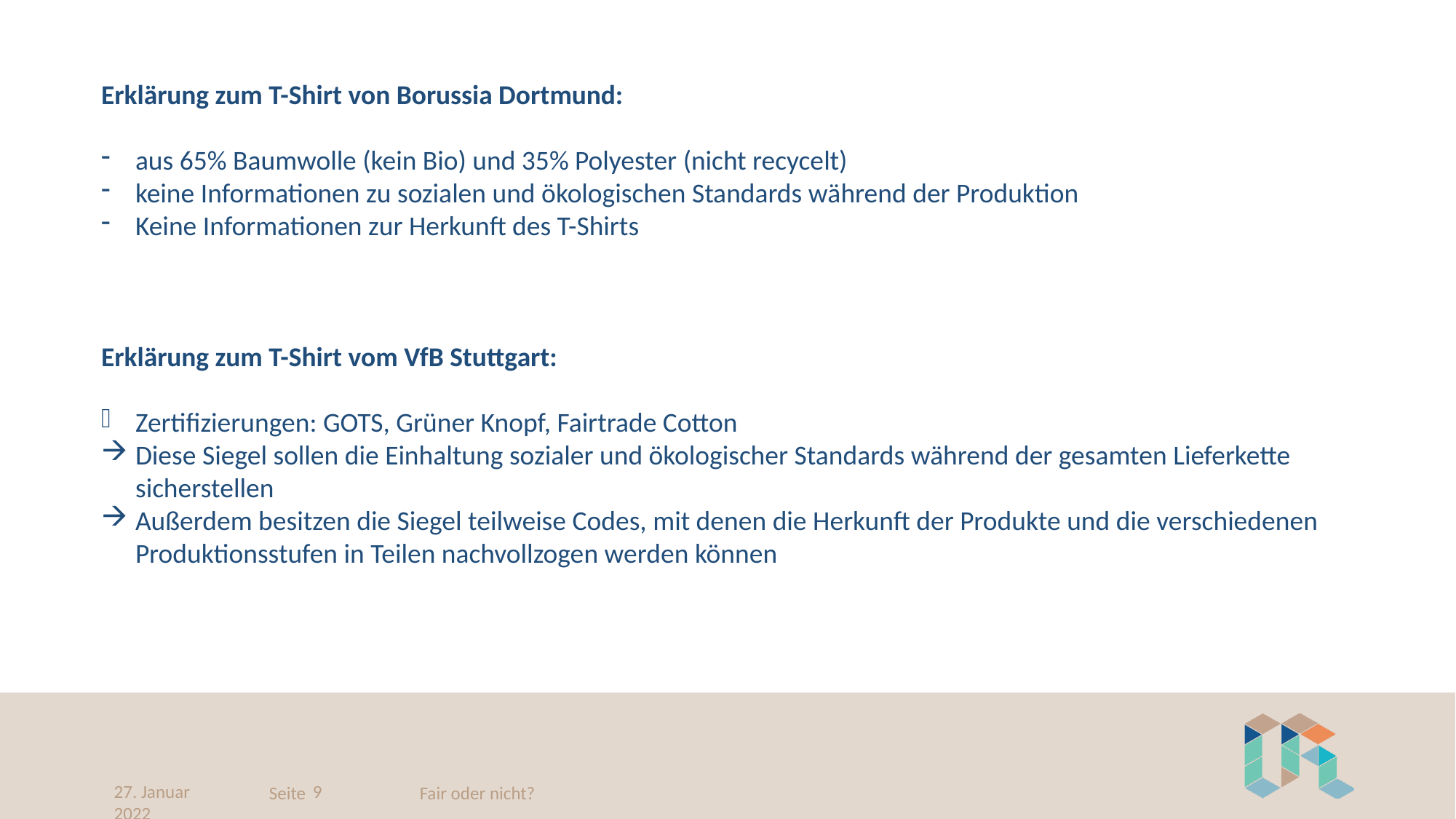

Erklärung zum T-Shirt von Borussia Dortmund:

aus 65% Baumwolle (kein Bio) und 35% Polyester (nicht recycelt)
keine Informationen zu sozialen und ökologischen Standards während der Produktion
Keine Informationen zur Herkunft des T-Shirts

Erklärung zum T-Shirt vom VfB Stuttgart:

Zertifizierungen: GOTS, Grüner Knopf, Fairtrade Cotton
Diese Siegel sollen die Einhaltung sozialer und ökologischer Standards während der gesamten Lieferkette sicherstellen
Außerdem besitzen die Siegel teilweise Codes, mit denen die Herkunft der Produkte und die verschiedenen Produktionsstufen in Teilen nachvollzogen werden können

27. Januar 2022
9
Fair oder nicht?